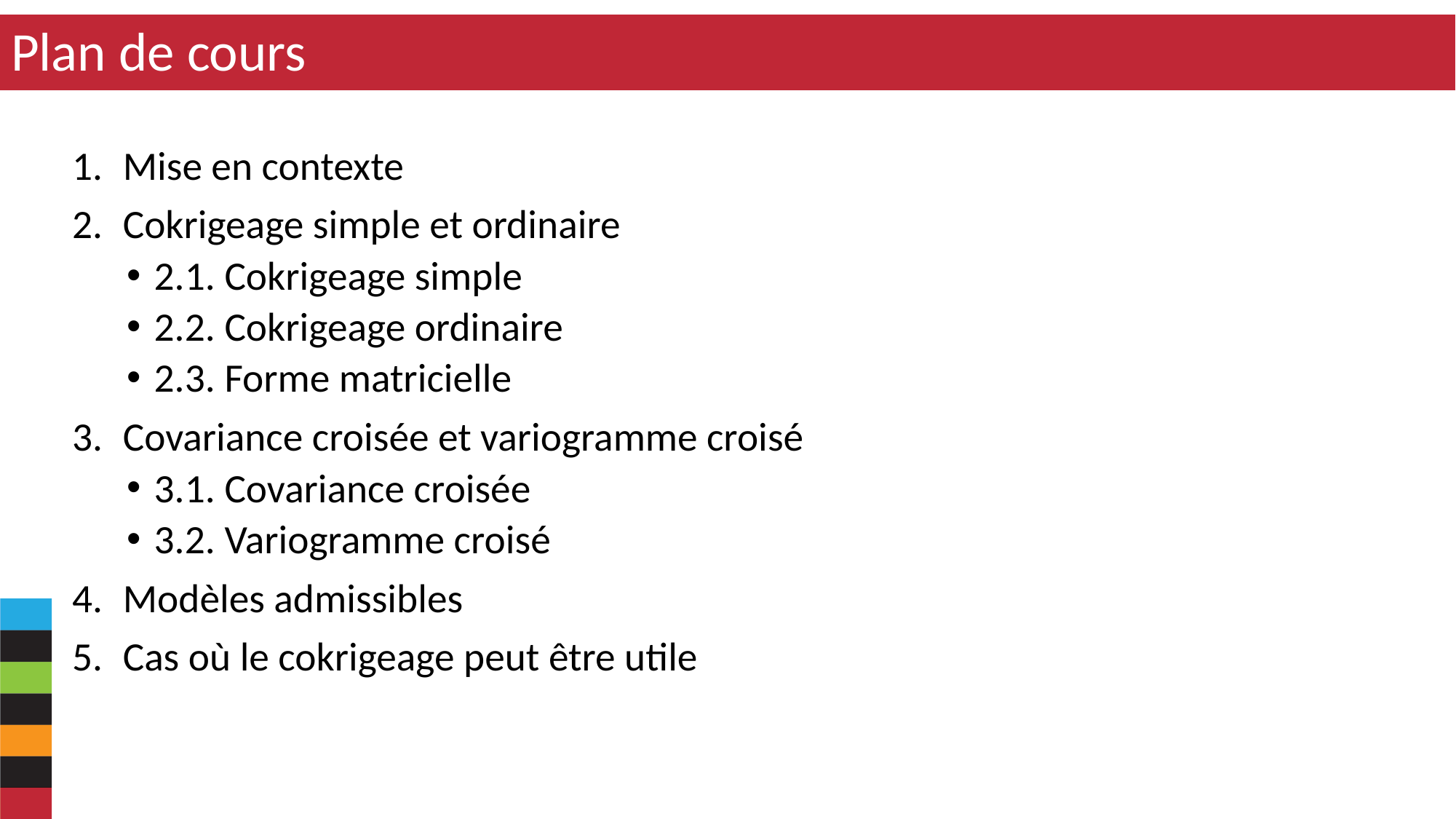

# Plan de cours
Mise en contexte
Cokrigeage simple et ordinaire
2.1. Cokrigeage simple
2.2. Cokrigeage ordinaire
2.3. Forme matricielle
Covariance croisée et variogramme croisé
3.1. Covariance croisée
3.2. Variogramme croisé
Modèles admissibles
Cas où le cokrigeage peut être utile